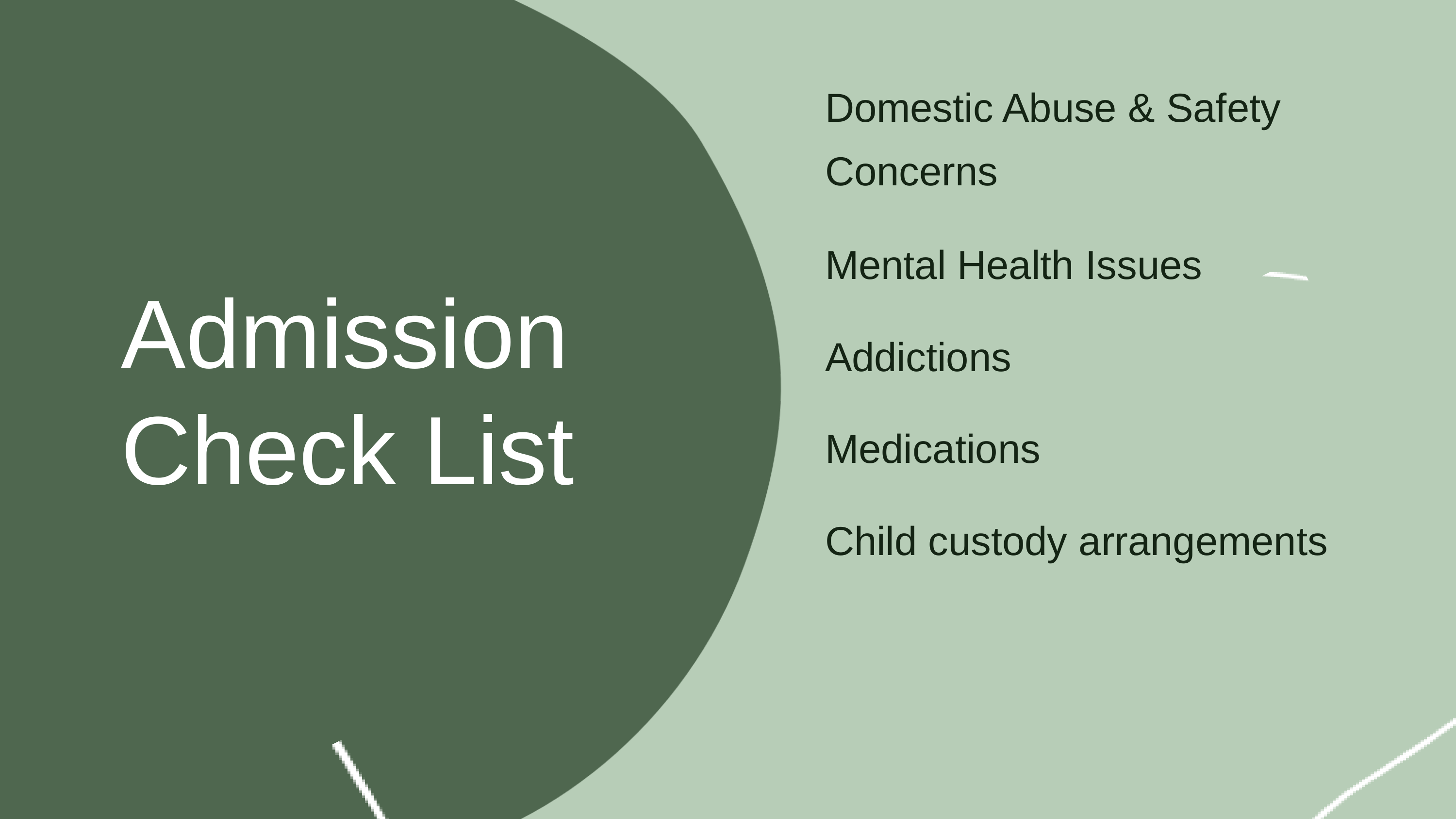

Domestic Abuse & Safety Concerns

Mental Health Issues

Addictions

Medications

Child custody arrangements

Admission Check List